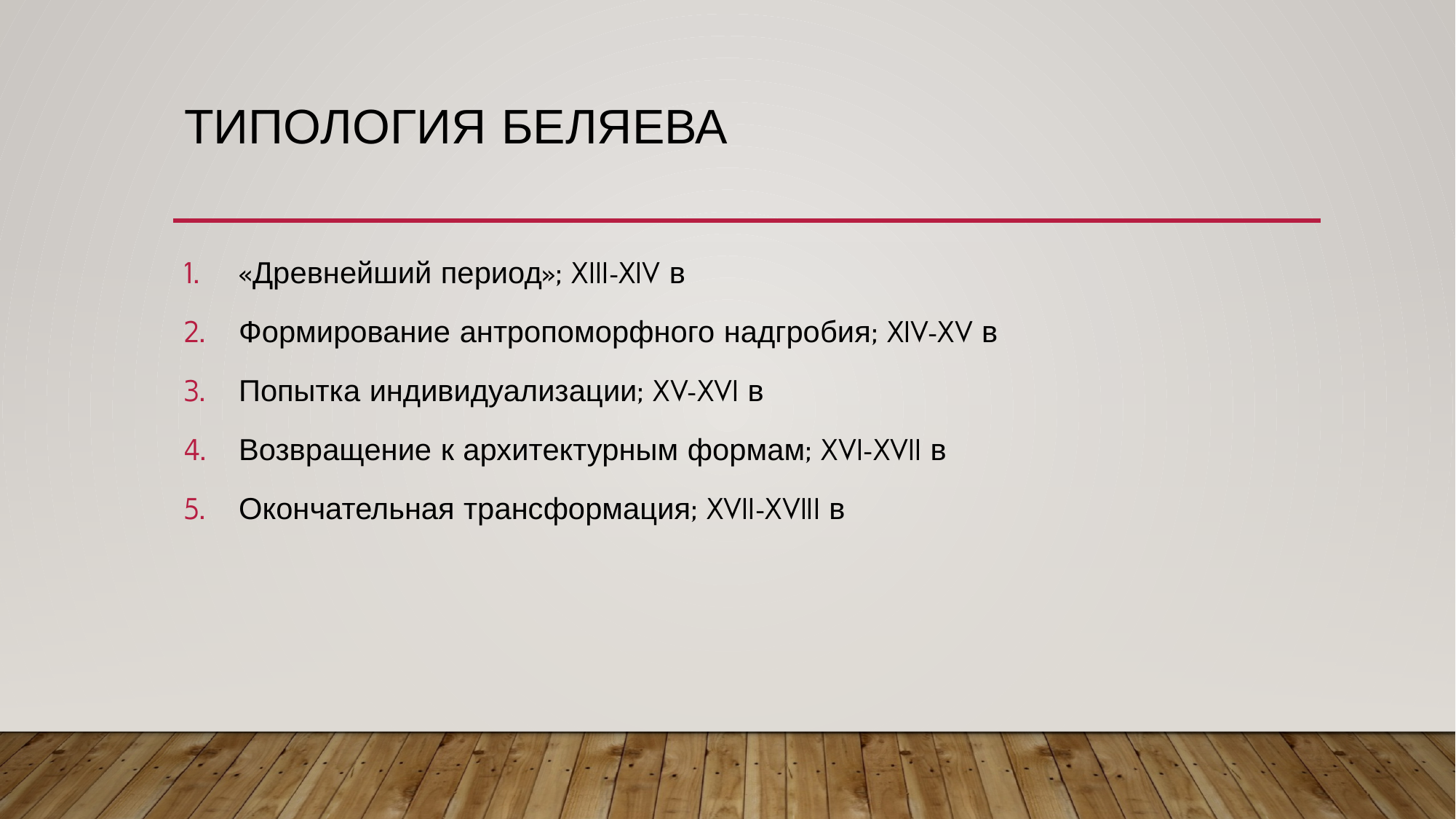

# Типология беляева
«Древнейший период»; XIII-XIV в
Формирование антропоморфного надгробия; XIV-XV в
Попытка индивидуализации; XV-XVI в
Возвращение к архитектурным формам; XVI-XVII в
Окончательная трансформация; XVII-XVIII в